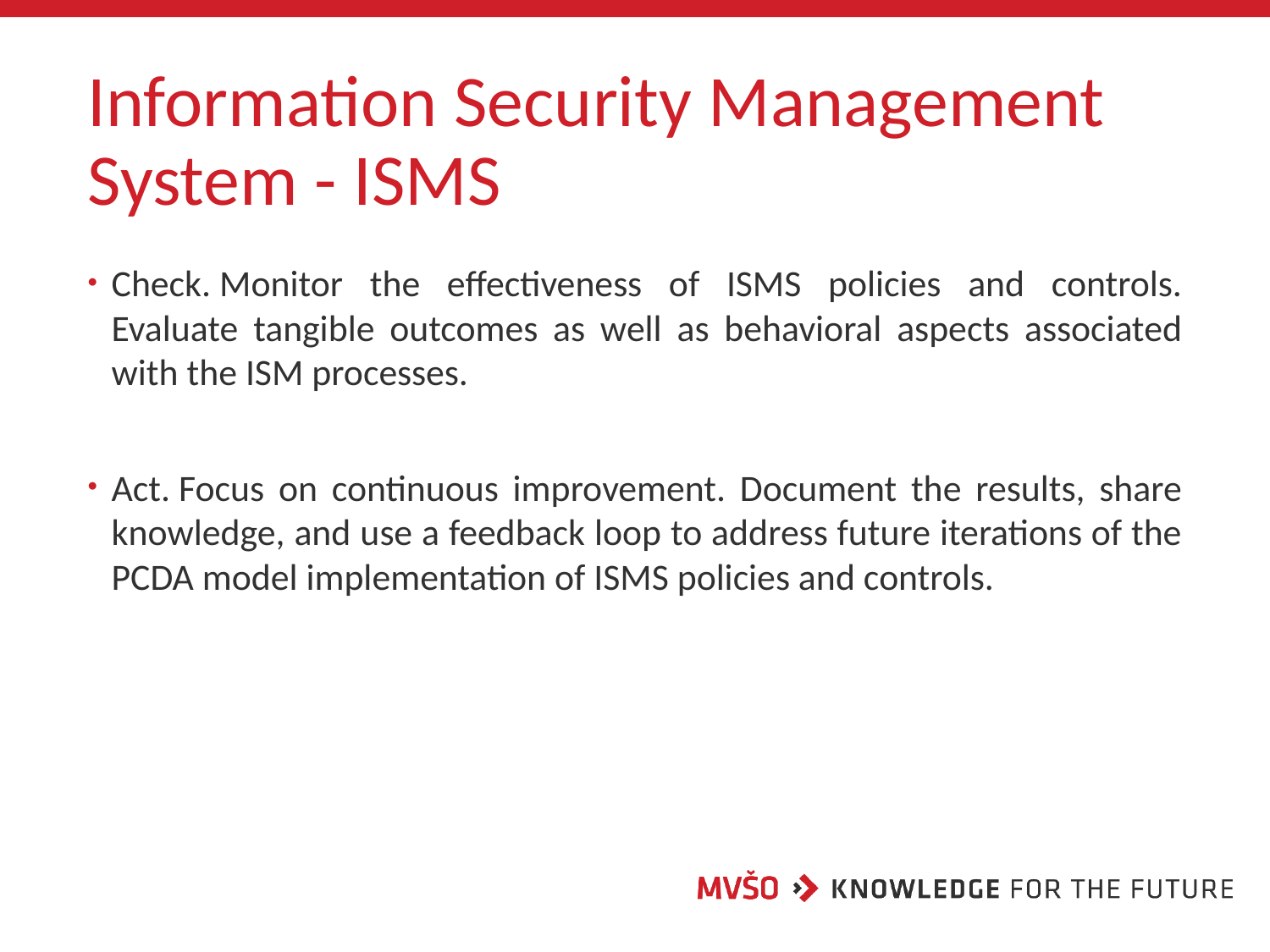

# Information Security Management System - ISMS
Check. Monitor the effectiveness of ISMS policies and controls. Evaluate tangible outcomes as well as behavioral aspects associated with the ISM processes.

Act. Focus on continuous improvement. Document the results, share knowledge, and use a feedback loop to address future iterations of the PCDA model implementation of ISMS policies and controls.